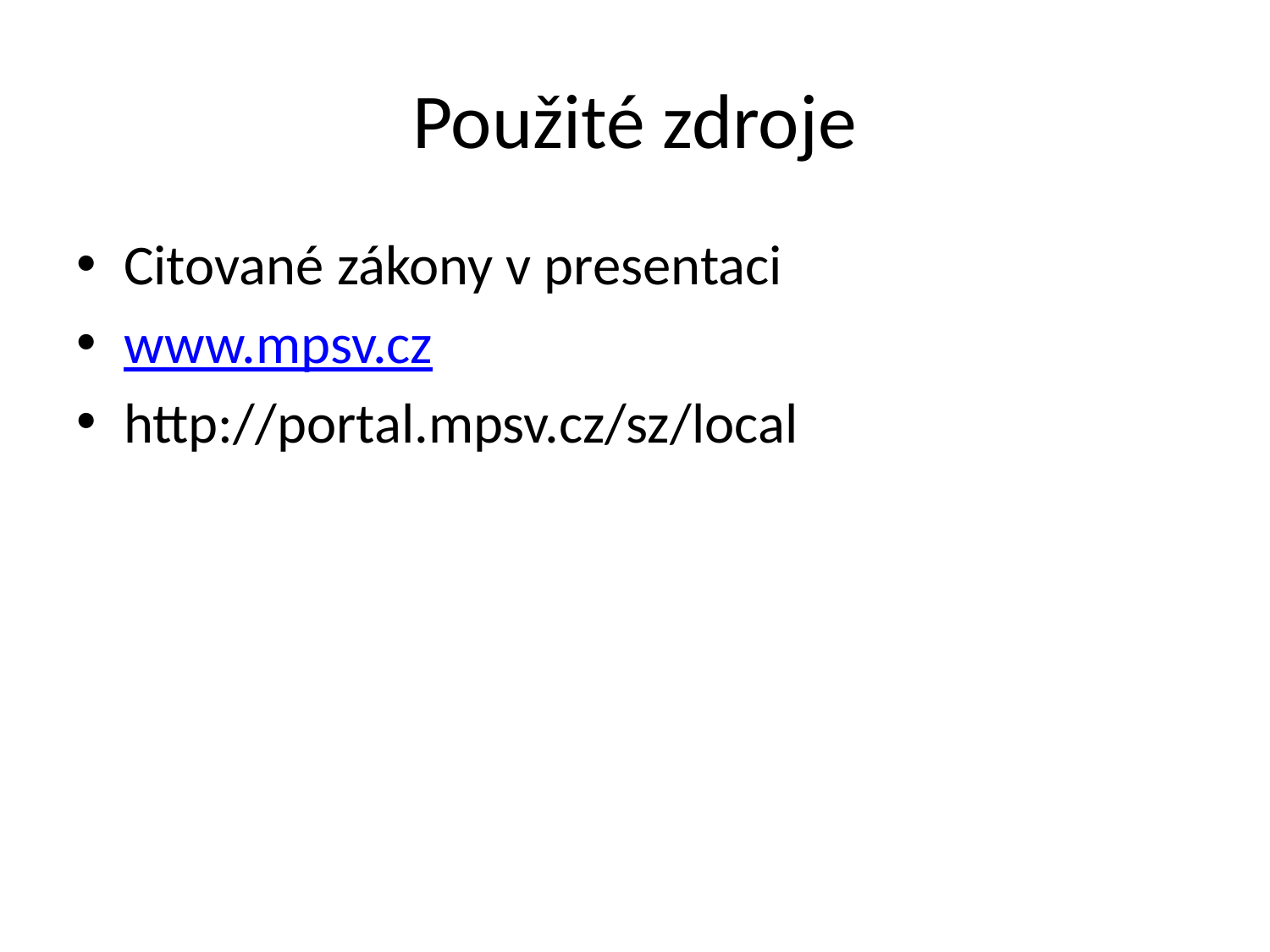

# Použité zdroje
Citované zákony v presentaci
www.mpsv.cz
http://portal.mpsv.cz/sz/local